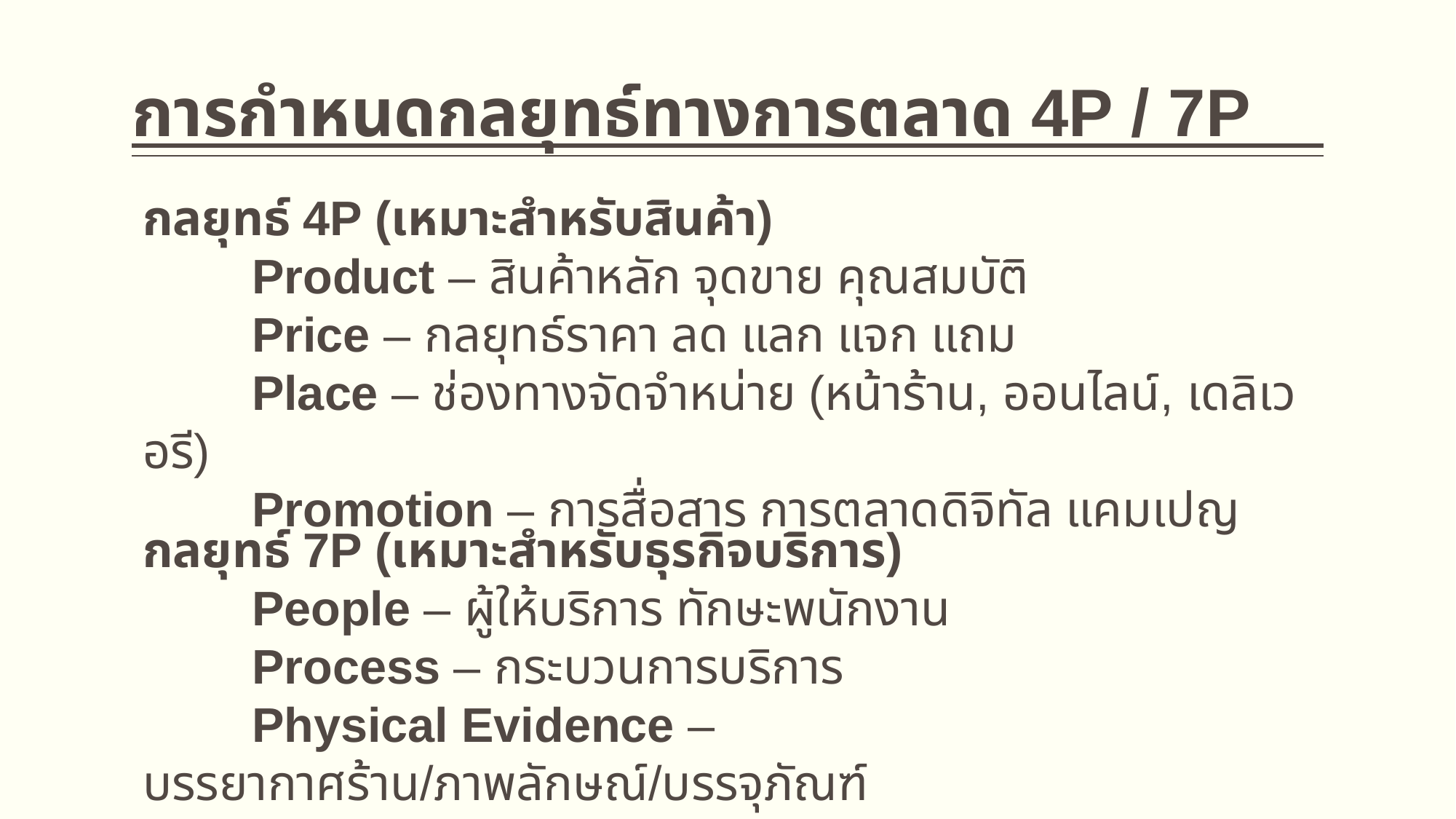

# การกำหนดกลยุทธ์ทางการตลาด 4P / 7P
กลยุทธ์ 4P (เหมาะสำหรับสินค้า)
	Product – สินค้าหลัก จุดขาย คุณสมบัติ
	Price – กลยุทธ์ราคา ลด แลก แจก แถม
	Place – ช่องทางจัดจำหน่าย (หน้าร้าน, ออนไลน์, เดลิเวอรี)
	Promotion – การสื่อสาร การตลาดดิจิทัล แคมเปญ
กลยุทธ์ 7P (เหมาะสำหรับธุรกิจบริการ)
	People – ผู้ให้บริการ ทักษะพนักงาน
	Process – กระบวนการบริการ
	Physical Evidence – บรรยากาศร้าน/ภาพลักษณ์/บรรจุภัณฑ์